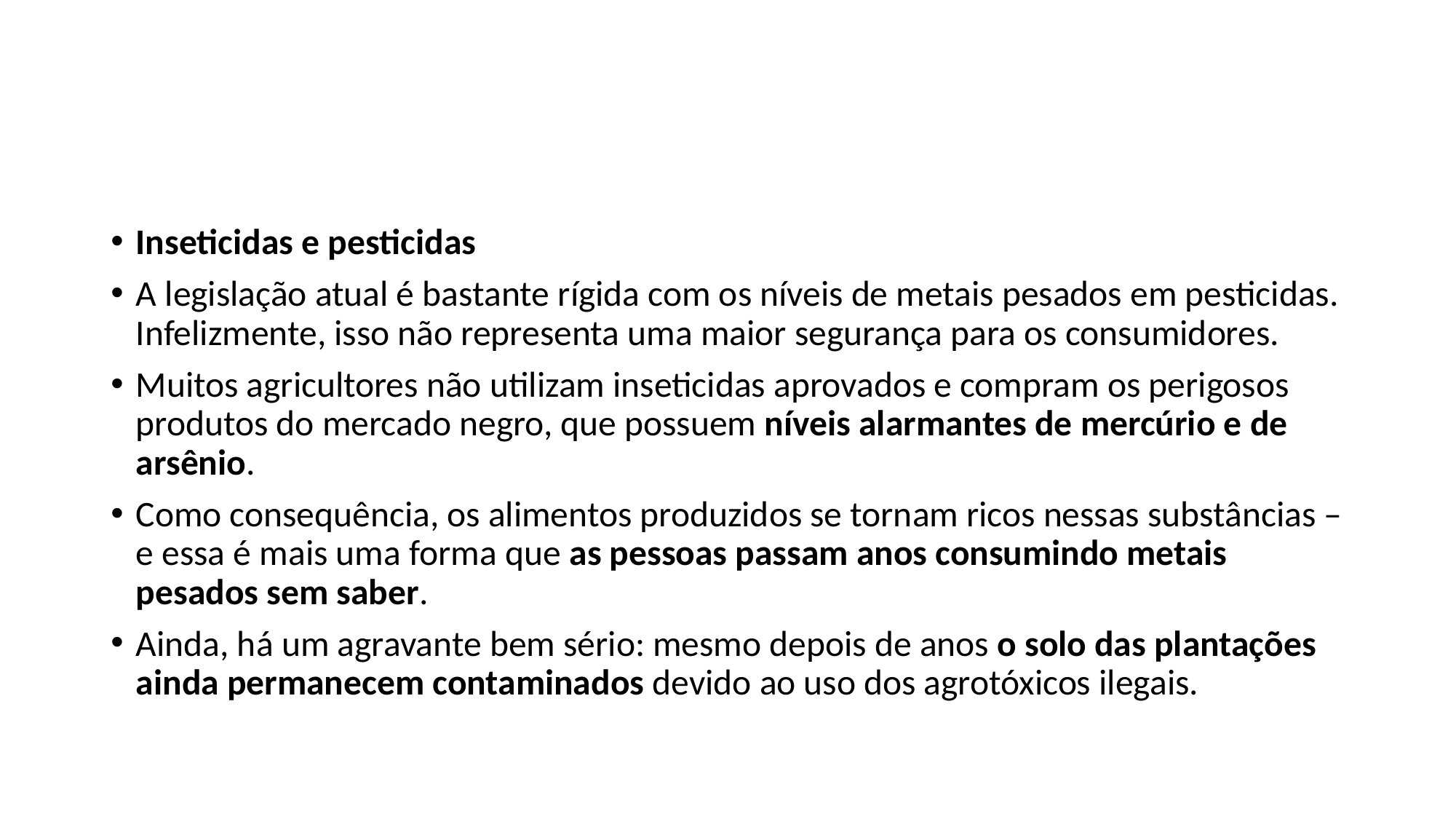

#
Inseticidas e pesticidas
A legislação atual é bastante rígida com os níveis de metais pesados em pesticidas. Infelizmente, isso não representa uma maior segurança para os consumidores.
Muitos agricultores não utilizam inseticidas aprovados e compram os perigosos produtos do mercado negro, que possuem níveis alarmantes de mercúrio e de arsênio.
Como consequência, os alimentos produzidos se tornam ricos nessas substâncias – e essa é mais uma forma que as pessoas passam anos consumindo metais pesados sem saber.
Ainda, há um agravante bem sério: mesmo depois de anos o solo das plantações ainda permanecem contaminados devido ao uso dos agrotóxicos ilegais.